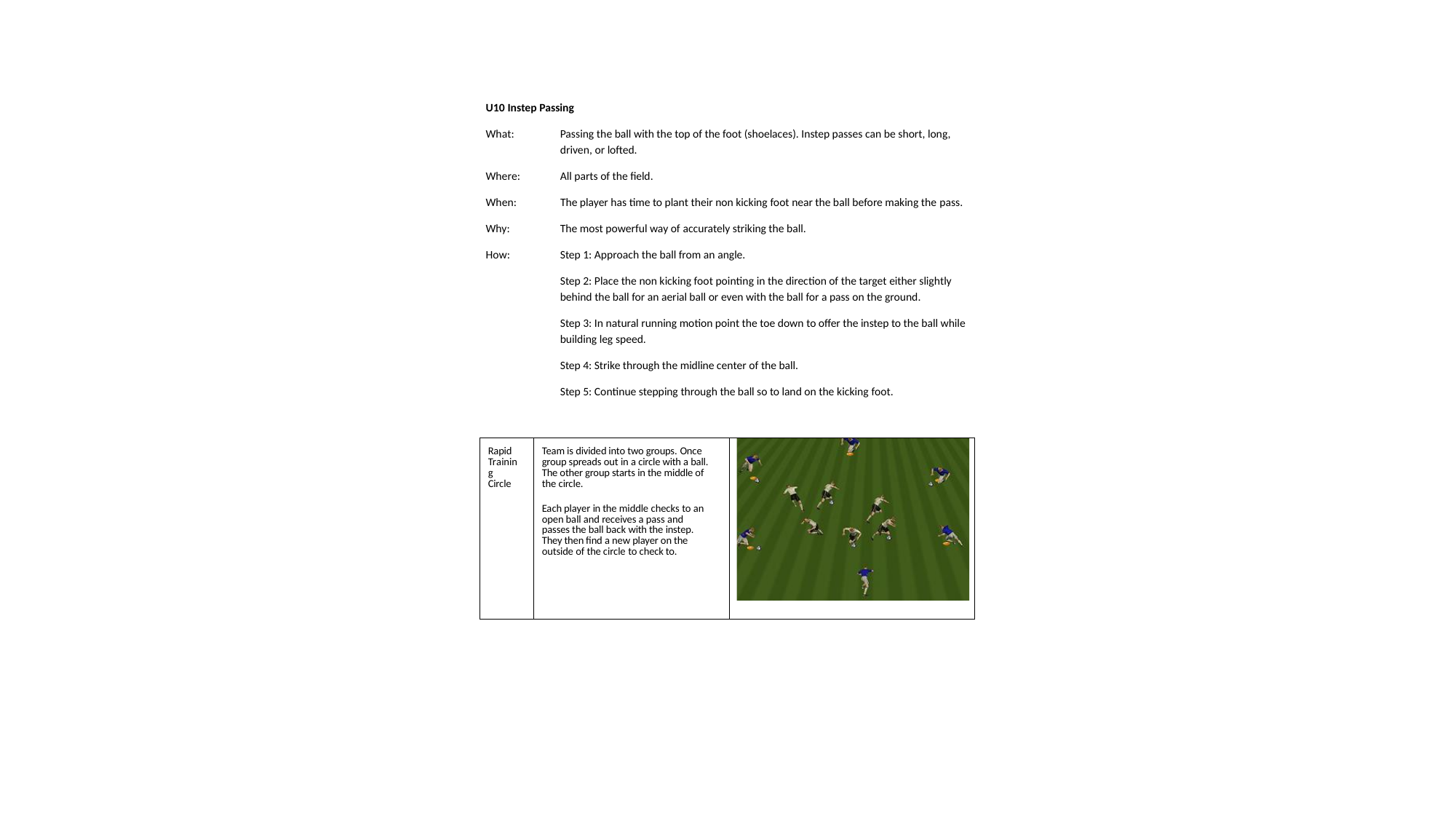

U10 Instep Passing
Passing the ball with the top of the foot (shoelaces). Instep passes can be short, long,  driven, or lofted.
What:
Where:
All parts of the field.
When:
The player has time to plant their non kicking foot near the ball before making the pass.
Why:
The most powerful way of accurately striking the ball.
How:
Step 1: Approach the ball from an angle.
Step 2: Place the non kicking foot pointing in the direction of the target either slightly  behind the ball for an aerial ball or even with the ball for a pass on the ground.
Step 3: In natural running motion point the toe down to offer the instep to the ball while  building leg speed.

Step 4: Strike through the midline center of the ball.

Step 5: Continue stepping through the ball so to land on the kicking foot.
| Rapid Training Circle | Team is divided into two groups. Once group spreads out in a circle with a ball. The other group starts in the middle of the circle. Each player in the middle checks to an open ball and receives a pass and passes the ball back with the instep. They then find a new player on the outside of the circle to check to. |  |
| --- | --- | --- |